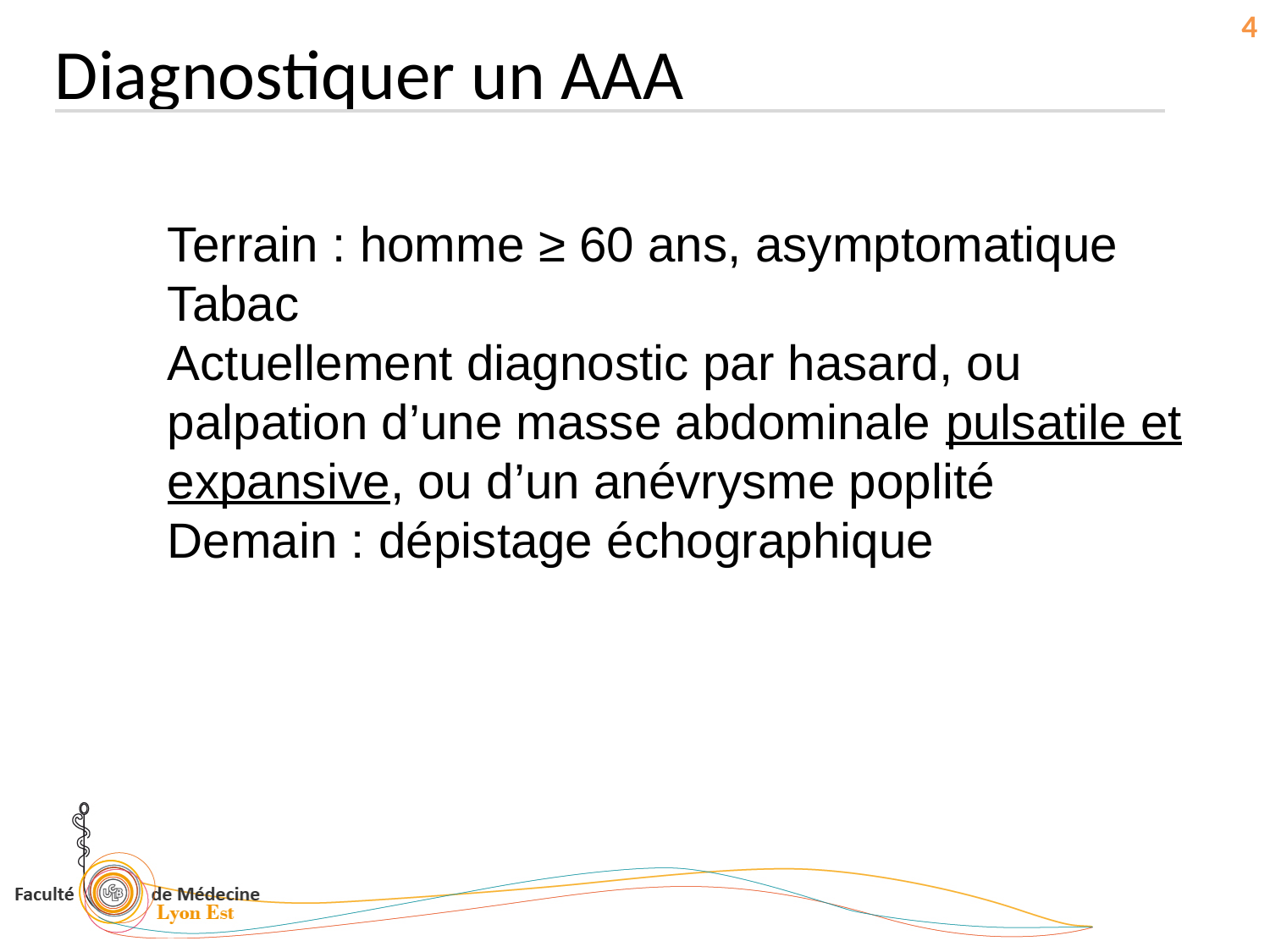

4

Diagnostiquer un AAA
Terrain : homme ≥ 60 ans, asymptomatique
Tabac
Actuellement diagnostic par hasard, ou palpation d’une masse abdominale pulsatile et expansive, ou d’un anévrysme poplité
Demain : dépistage échographique